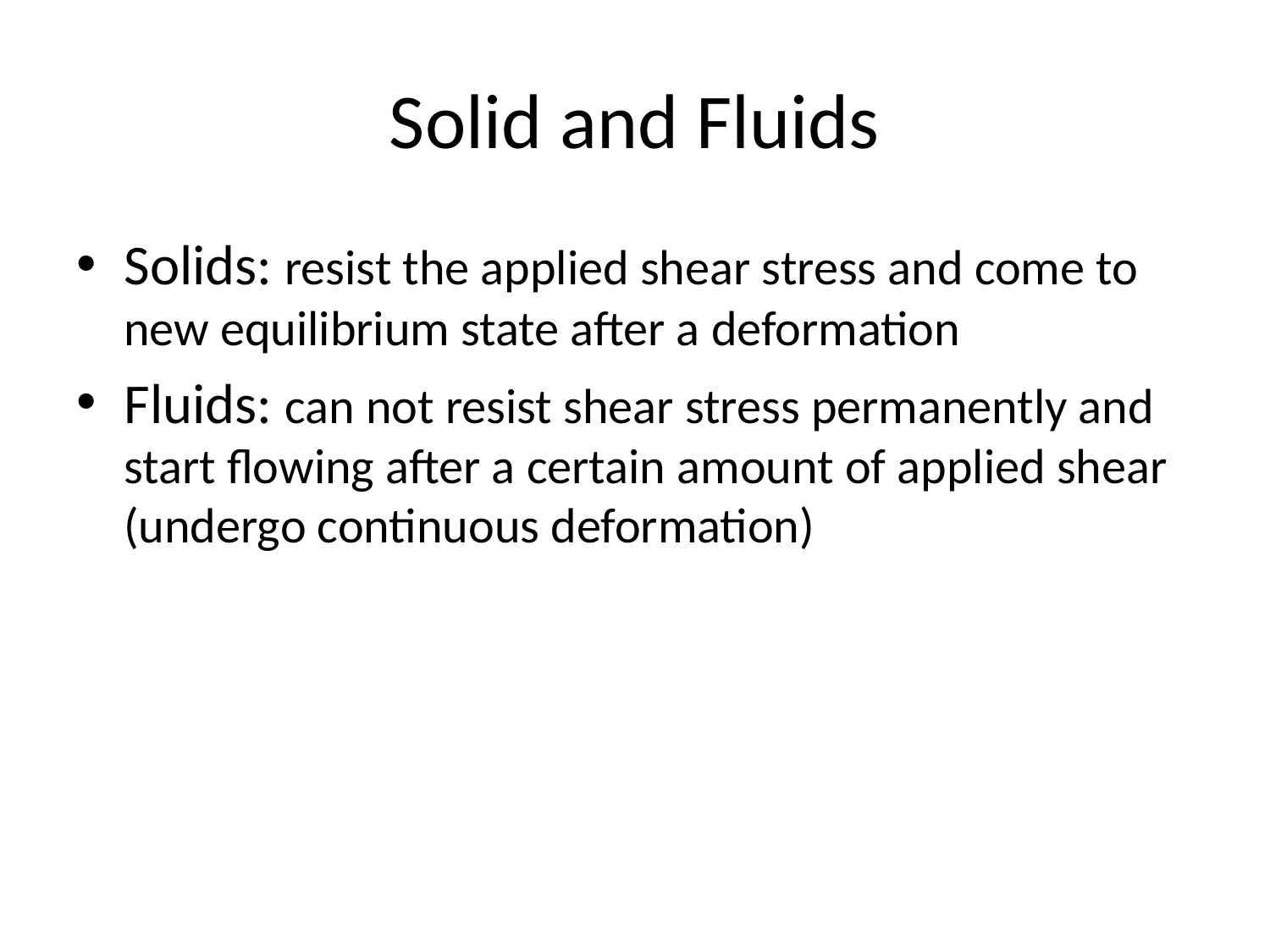

# Solid and Fluids
Solids: resist the applied shear stress and come to new equilibrium state after a deformation
Fluids: can not resist shear stress permanently and start flowing after a certain amount of applied shear (undergo continuous deformation)